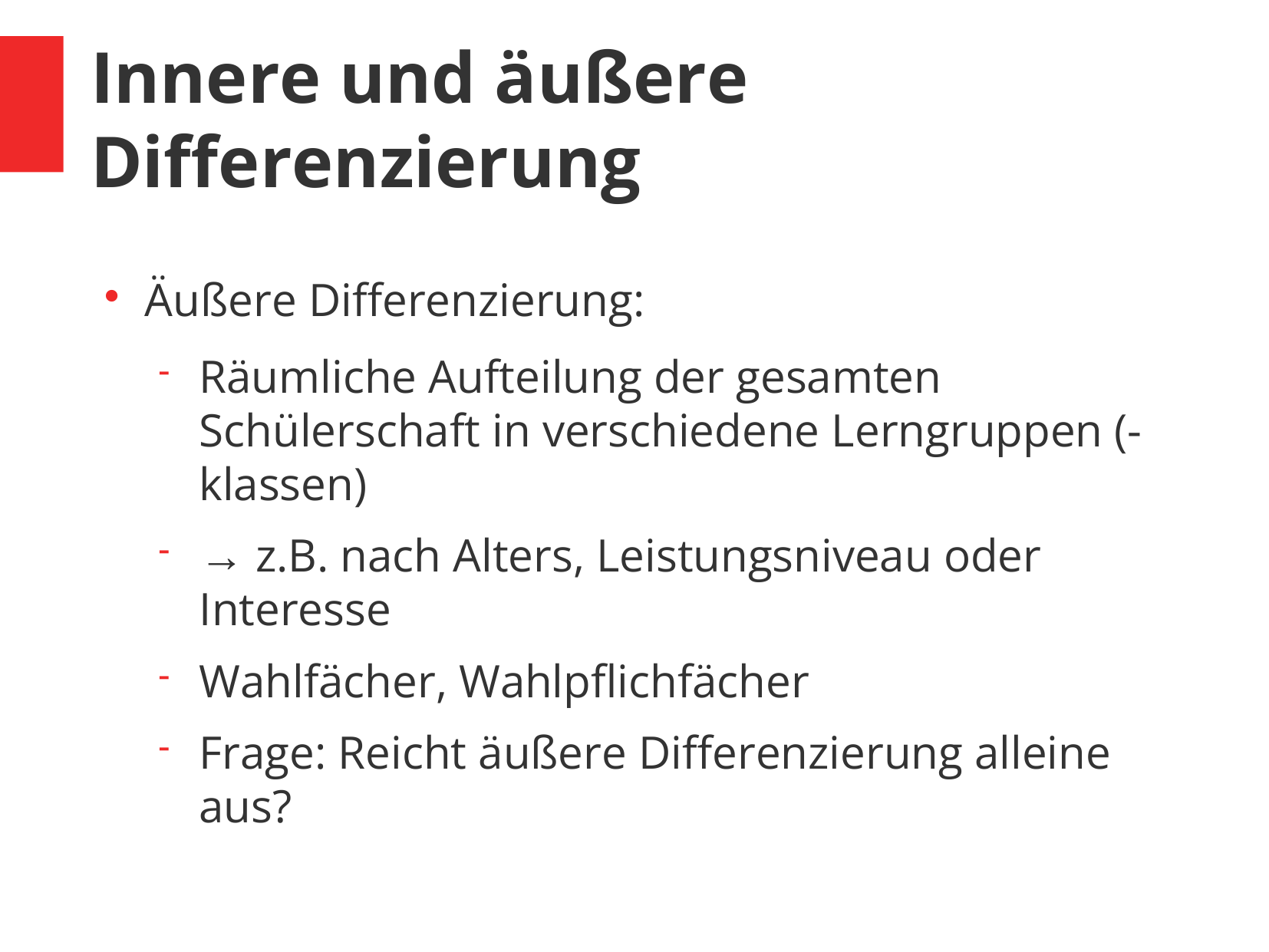

Innere und äußere Differenzierung
Äußere Differenzierung:
Räumliche Aufteilung der gesamten Schülerschaft in verschiedene Lerngruppen (-klassen)
→ z.B. nach Alters, Leistungsniveau oder Interesse
Wahlfächer, Wahlpflichfächer
Frage: Reicht äußere Differenzierung alleine aus?